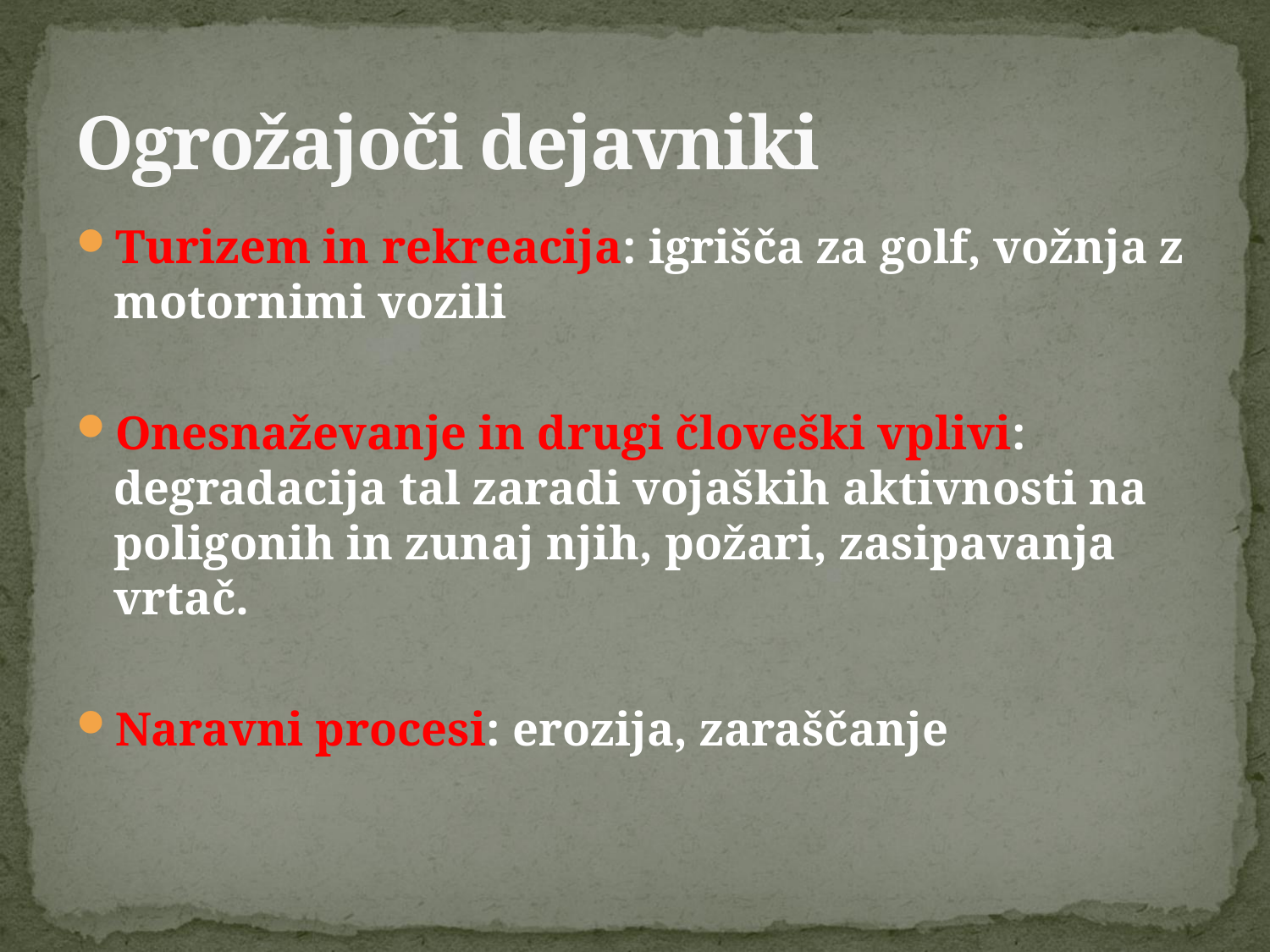

# Ogrožajoči dejavniki
Turizem in rekreacija: igrišča za golf, vožnja z motornimi vozili

Onesnaževanje in drugi človeški vplivi: degradacija tal zaradi vojaških aktivnosti na poligonih in zunaj njih, požari, zasipavanja vrtač.

Naravni procesi: erozija, zaraščanje